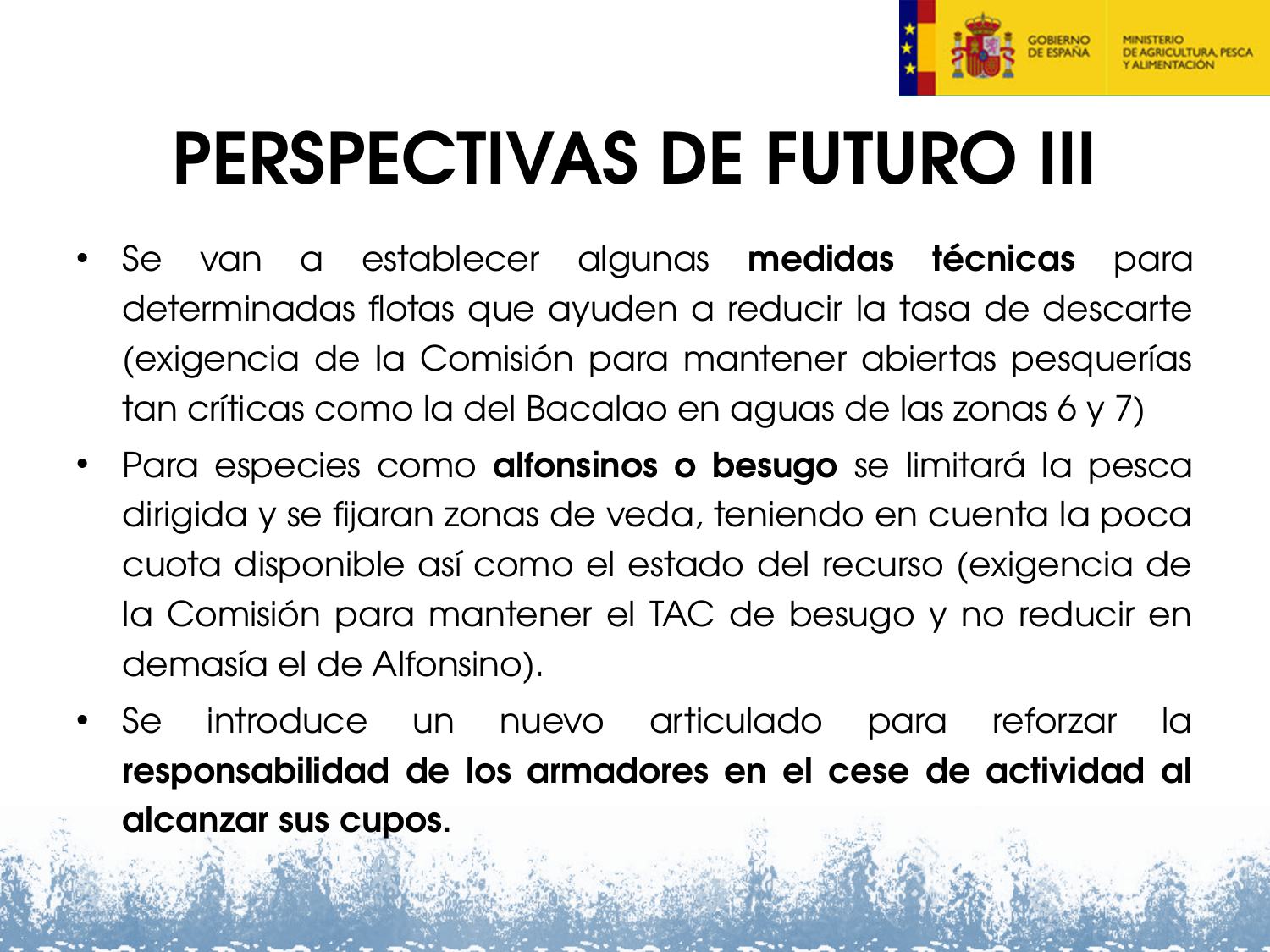

# PERSPECTIVAS DE FUTURO III
Se van a establecer algunas medidas técnicas para determinadas flotas que ayuden a reducir la tasa de descarte (exigencia de la Comisión para mantener abiertas pesquerías tan críticas como la del Bacalao en aguas de las zonas 6 y 7)
Para especies como alfonsinos o besugo se limitará la pesca dirigida y se fijaran zonas de veda, teniendo en cuenta la poca cuota disponible así como el estado del recurso (exigencia de la Comisión para mantener el TAC de besugo y no reducir en demasía el de Alfonsino).
Se introduce un nuevo articulado para reforzar la responsabilidad de los armadores en el cese de actividad al alcanzar sus cupos.